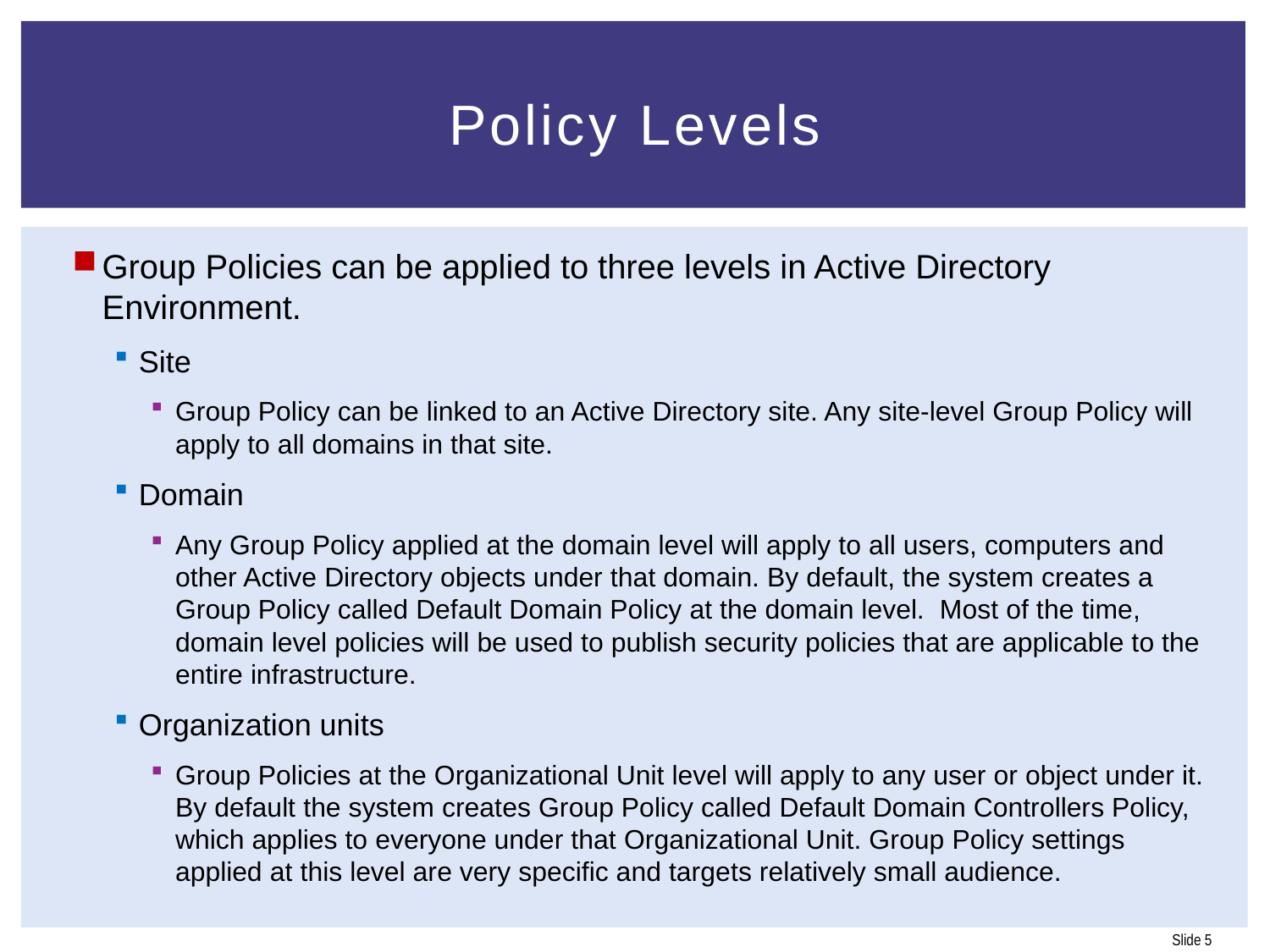

# Policy Levels
Group Policies can be applied to three levels in Active Directory Environment.
Site
Group Policy can be linked to an Active Directory site. Any site-level Group Policy will apply to all domains in that site.
Domain
Any Group Policy applied at the domain level will apply to all users, computers and other Active Directory objects under that domain. By default, the system creates a Group Policy called Default Domain Policy at the domain level.  Most of the time, domain level policies will be used to publish security policies that are applicable to the entire infrastructure.
Organization units
Group Policies at the Organizational Unit level will apply to any user or object under it. By default the system creates Group Policy called Default Domain Controllers Policy, which applies to everyone under that Organizational Unit. Group Policy settings applied at this level are very specific and targets relatively small audience.